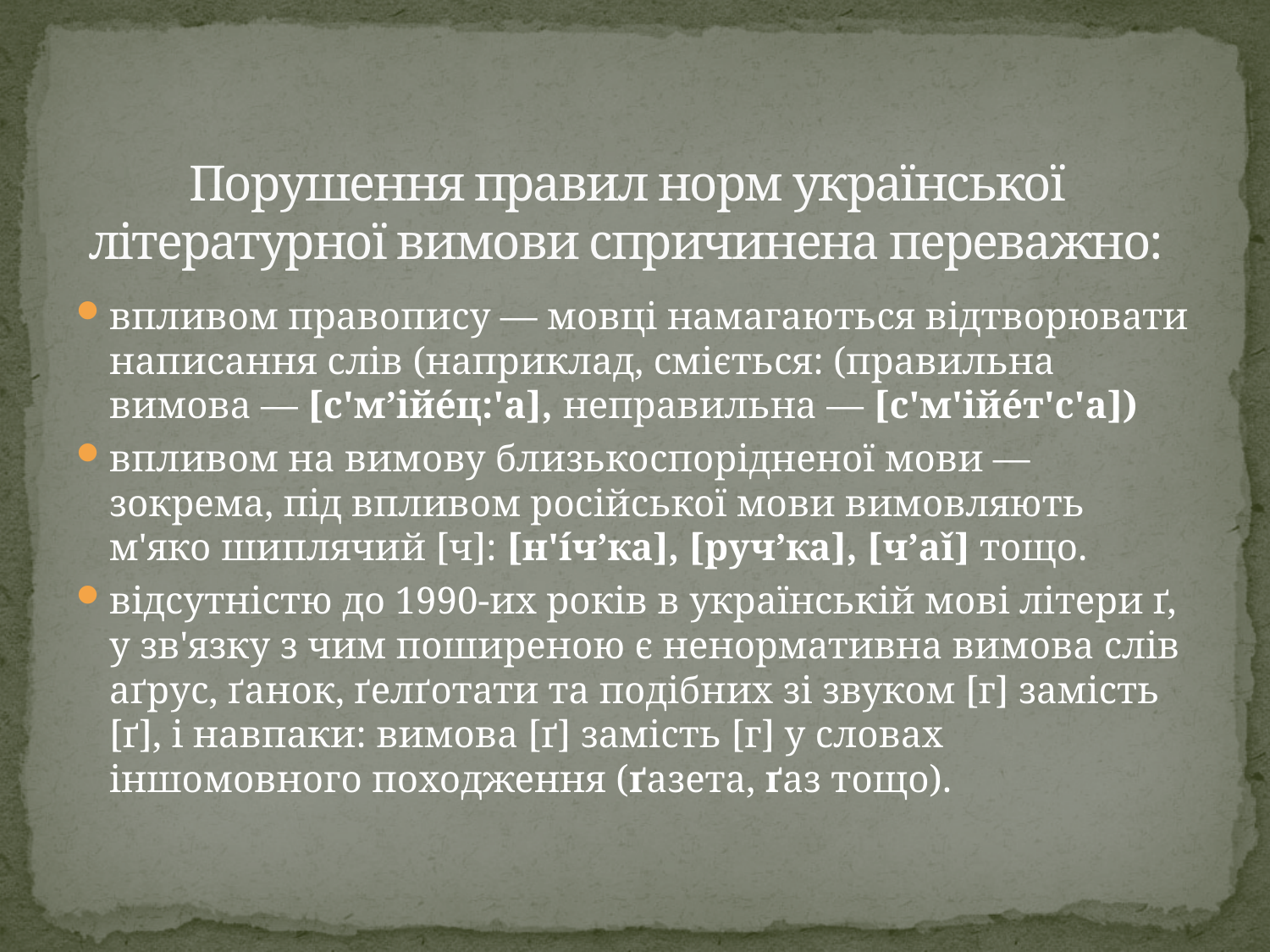

# Порушення правил норм української літературної вимови спричинена переважно:
впливом правопису — мовці намагаються відтворювати написання слів (наприклад, сміється: (правильна вимова — [с'м’ійе́ц:'а], неправильна — [с'м'ійе́т'с'а])
впливом на вимову близькоспорідненої мови — зокрема, під впливом російської мови вимовляють м'яко шиплячий [ч]: [н'і́ч’ка], [руч’ка], [ч’аǐ] тощо.
відсутністю до 1990-их років в українській мові літери ґ, у зв'язку з чим поширеною є ненормативна вимова слів аґрус, ґанок, ґелґотати та подібних зі звуком [г] замість [ґ], і навпаки: вимова [ґ] замість [г] у словах іншомовного походження (ґазета, ґаз тощо).